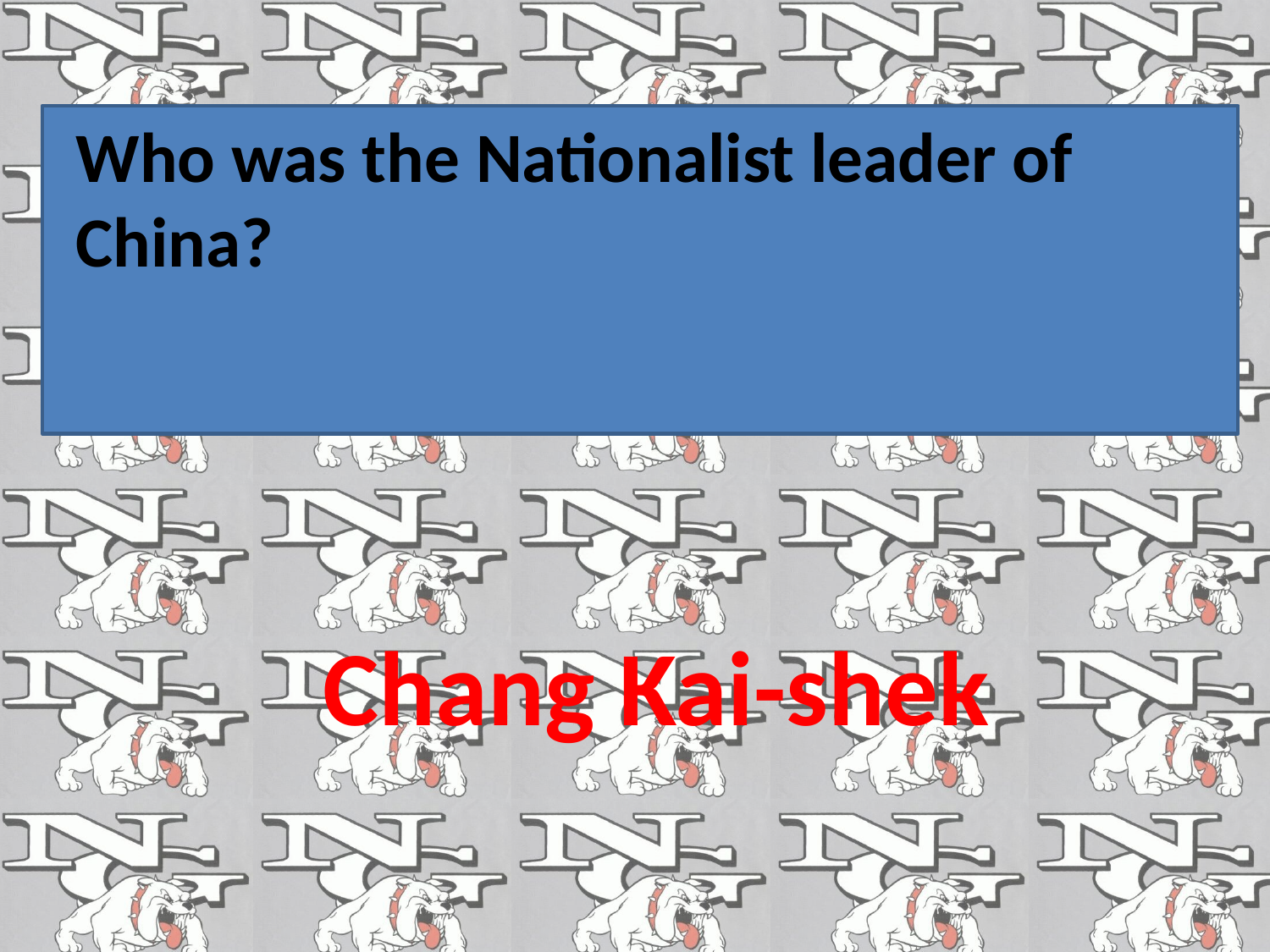

Who was the Nationalist leader of China?
Chang Kai-shek